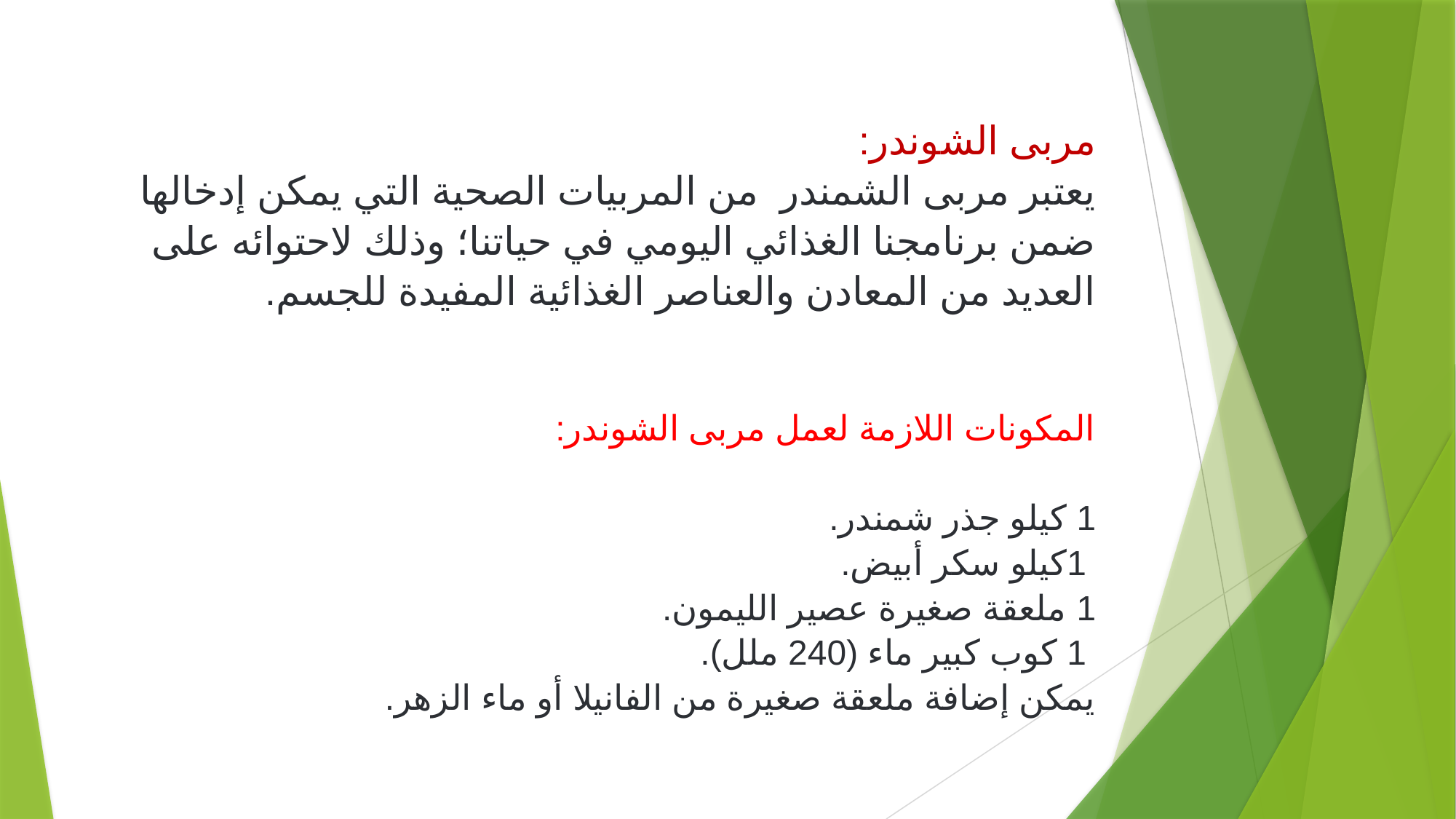

# مربى الشوندر: يعتبر مربى الشمندر  من المربيات الصحية التي يمكن إدخالها ضمن برنامجنا الغذائي اليومي في حياتنا؛ وذلك لاحتوائه على العديد من المعادن والعناصر الغذائية المفيدة للجسم.   المكونات اللازمة لعمل مربى الشوندر:   1 كيلو جذر شمندر. 1كيلو سكر أبيض. 1 ملعقة صغيرة عصير الليمون.  1 كوب كبير ماء (240 ملل). يمكن إضافة ملعقة صغيرة من الفانيلا أو ماء الزهر.